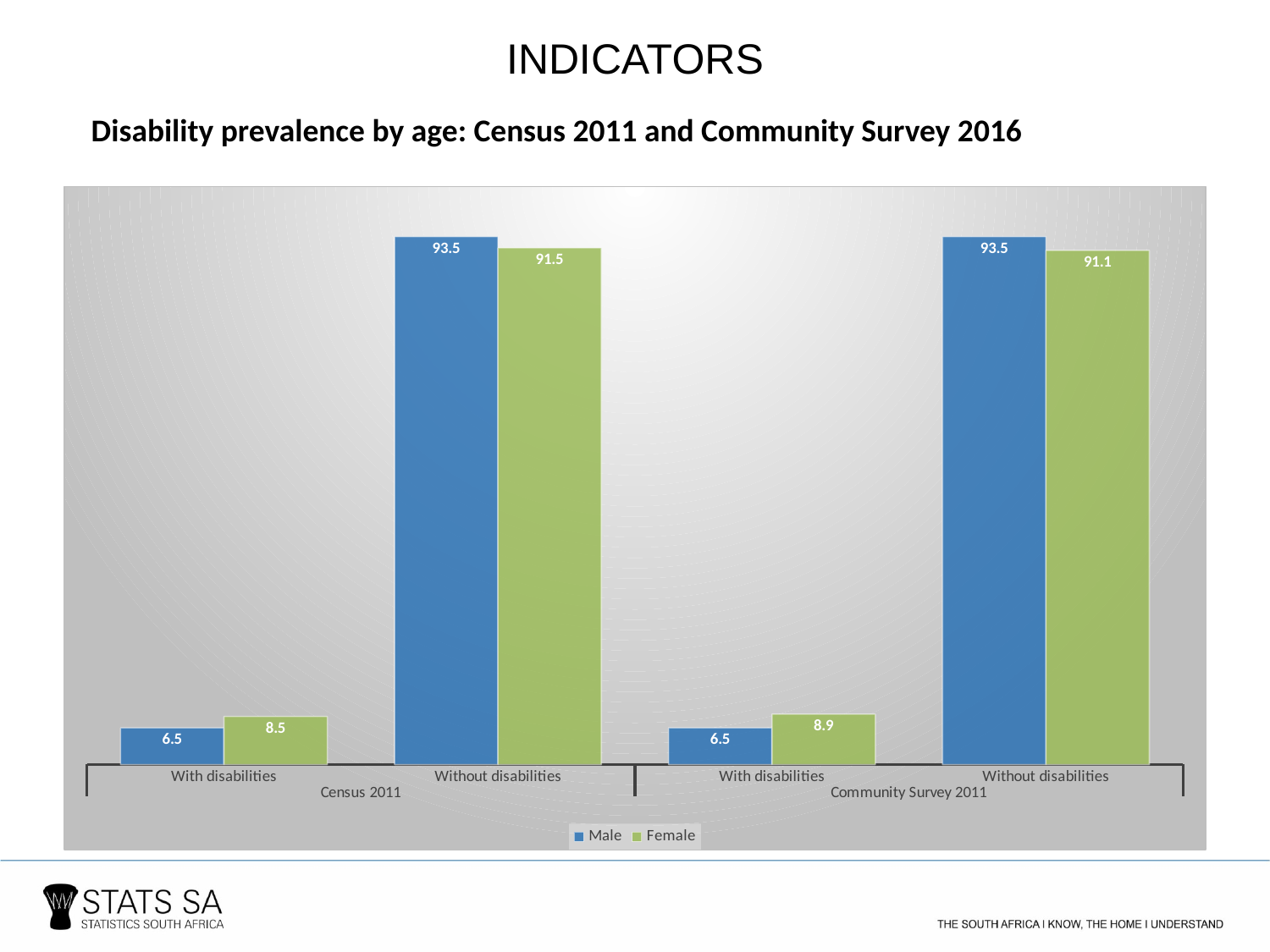

# INDICATORS
Disability prevalence by age: Census 2011 and Community Survey 2016

### Chart

| Category | Male | Female |
|---|---|---|
| With disabilities | 6.5 | 8.5 |
| Without disabilities | 93.5 | 91.5 |
| With disabilities | 6.5 | 8.93 |
| Without disabilities | 93.5 | 91.07 |